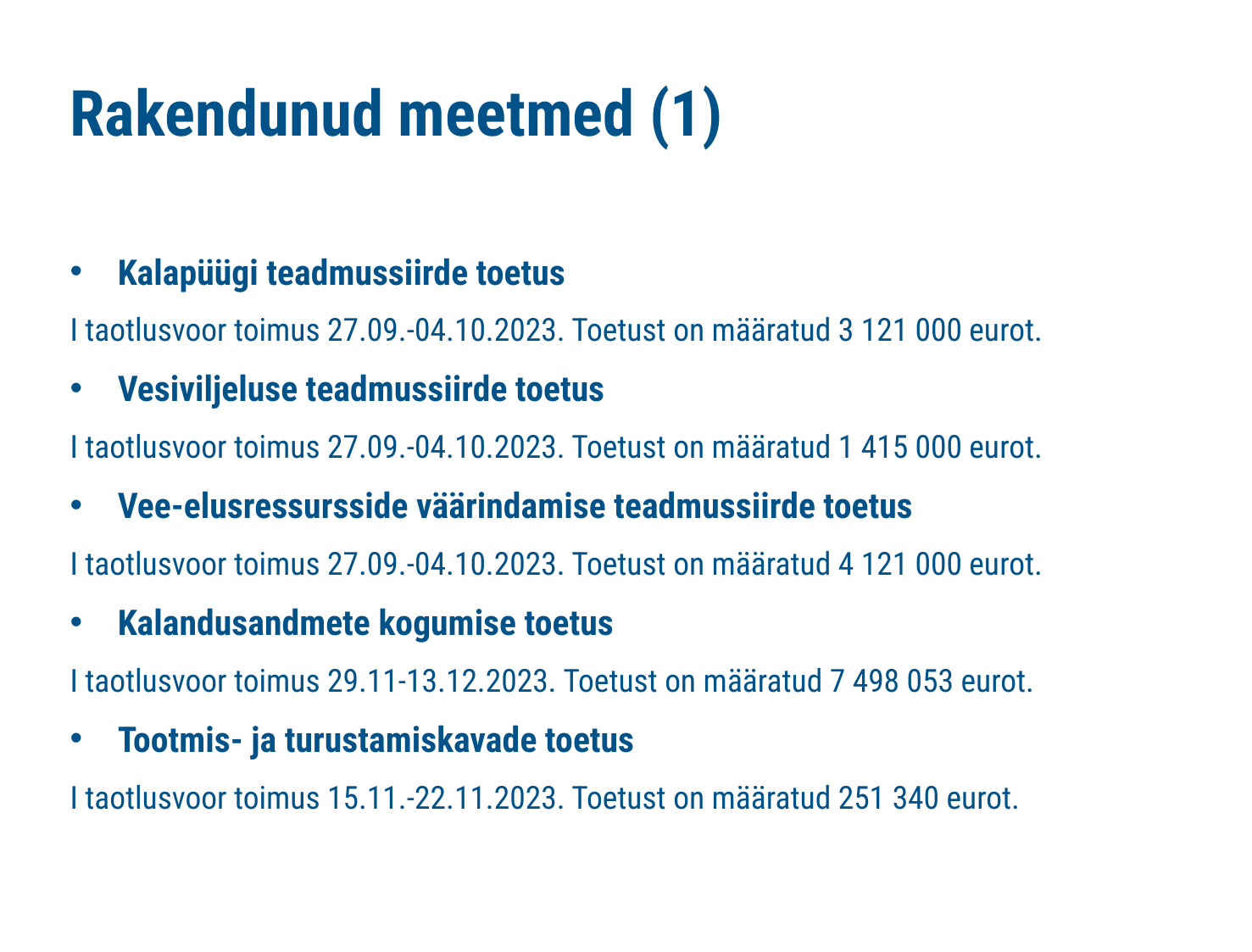

# Rakendunud meetmed (1)
Kalapüügi teadmussiirde toetus
I taotlusvoor toimus 27.09.-04.10.2023. Toetust on määratud 3 121 000 eurot.
Vesiviljeluse teadmussiirde toetus
I taotlusvoor toimus 27.09.-04.10.2023. Toetust on määratud 1 415 000 eurot.
Vee-elusressursside väärindamise teadmussiirde toetus
I taotlusvoor toimus 27.09.-04.10.2023. Toetust on määratud 4 121 000 eurot.
Kalandusandmete kogumise toetus
I taotlusvoor toimus 29.11-13.12.2023. Toetust on määratud 7 498 053 eurot.
Tootmis- ja turustamiskavade toetus
I taotlusvoor toimus 15.11.-22.11.2023. Toetust on määratud 251 340 eurot.